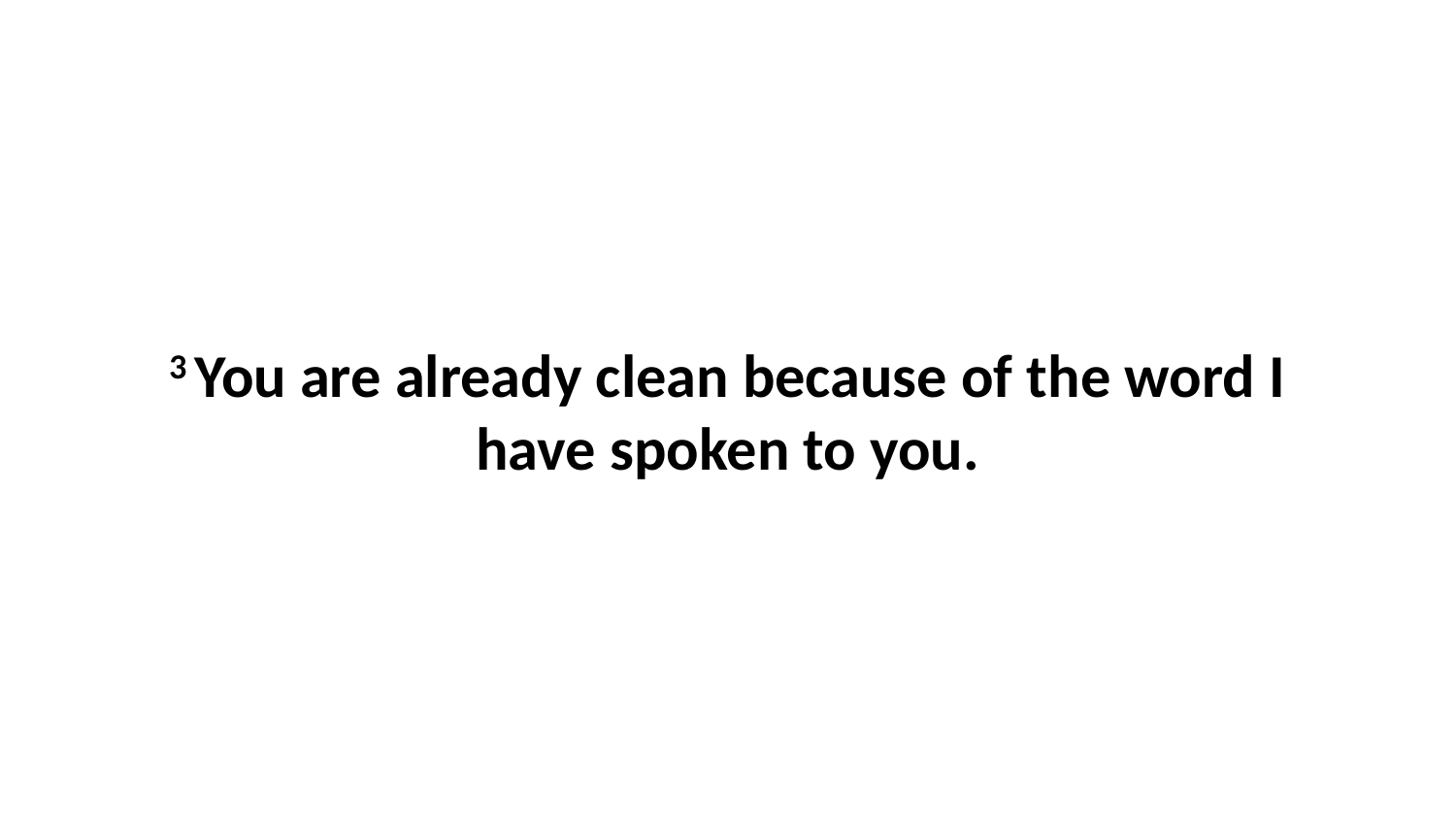

3 You are already clean because of the word I have spoken to you.